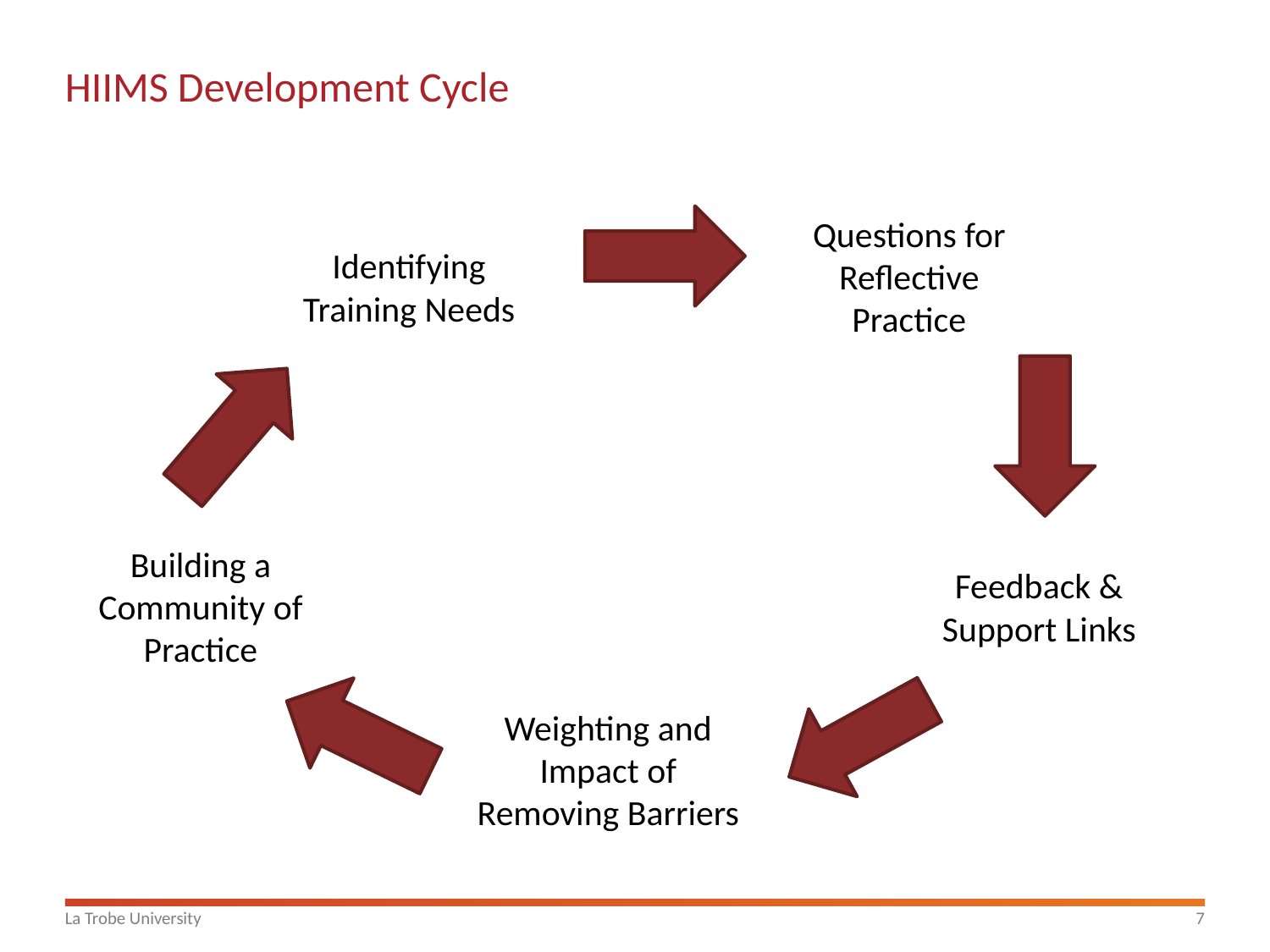

# HIIMS Development Cycle

Questions for Reflective Practice
Identifying Training Needs

Building a Community of Practice
Feedback & Support Links

Weighting and Impact of Removing Barriers